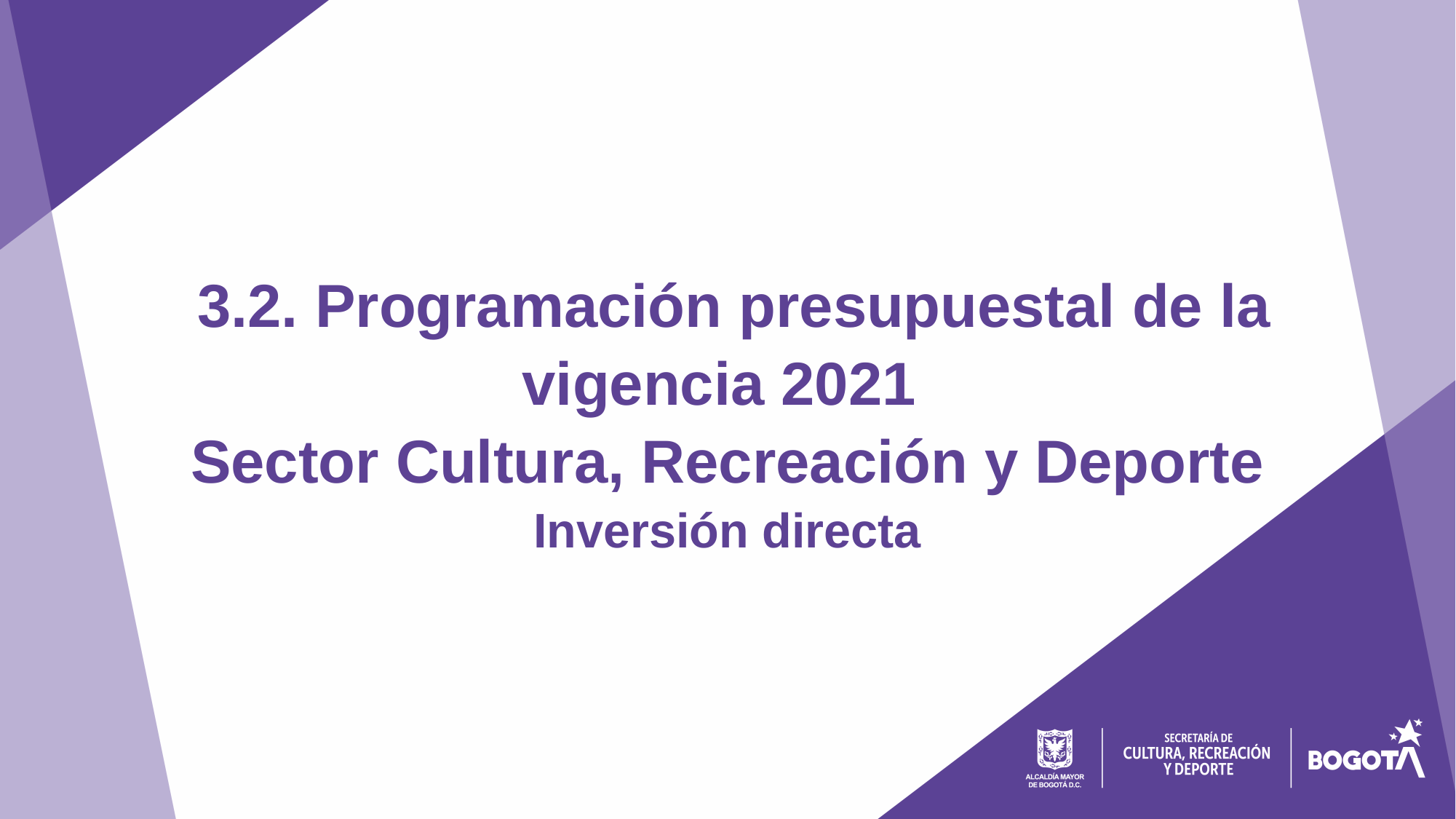

3.2. Programación presupuestal de la vigencia 2021
Sector Cultura, Recreación y Deporte
Inversión directa